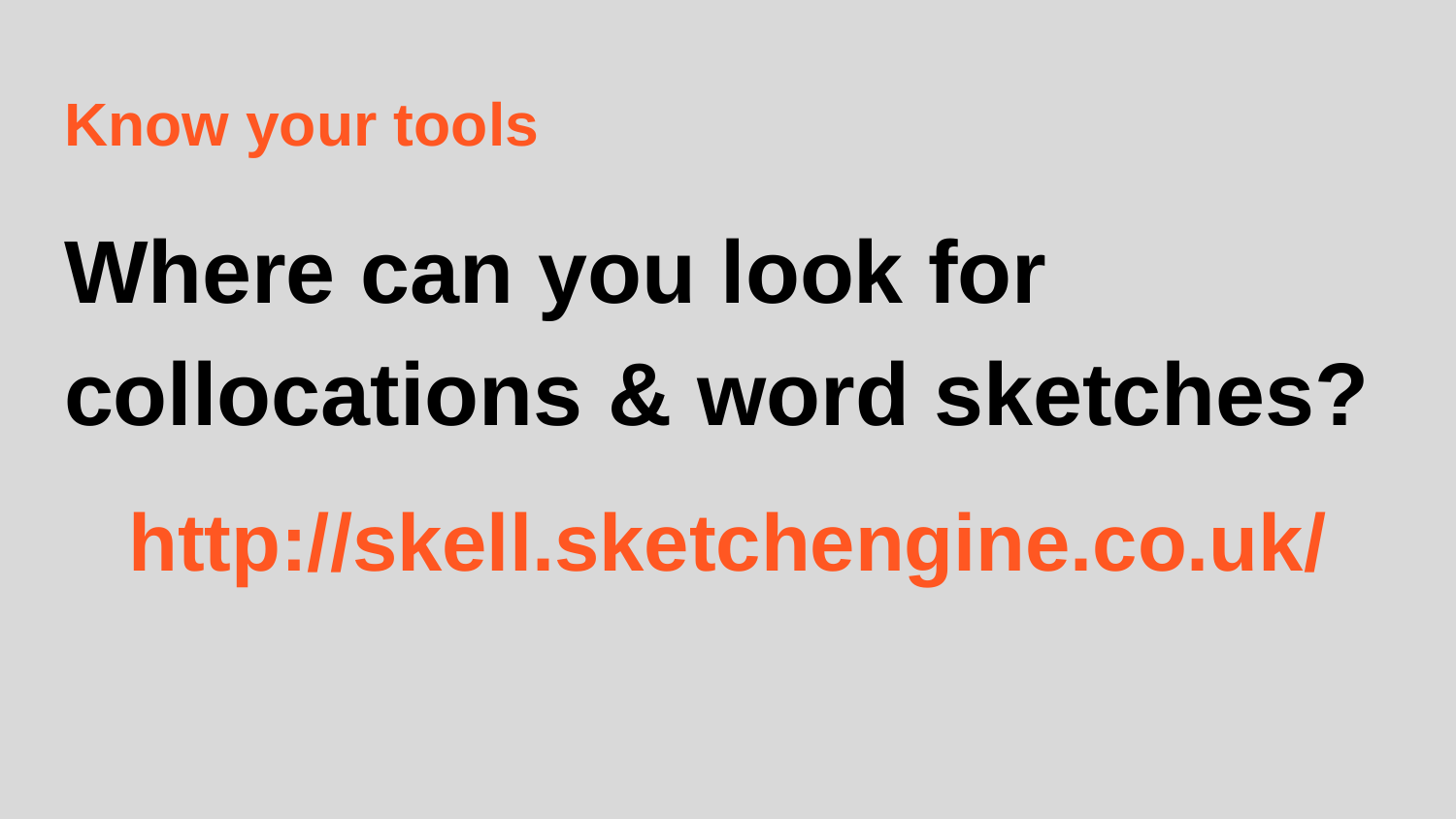

# Know your tools
Where can you look for collocations & word sketches?
http://skell.sketchengine.co.uk/